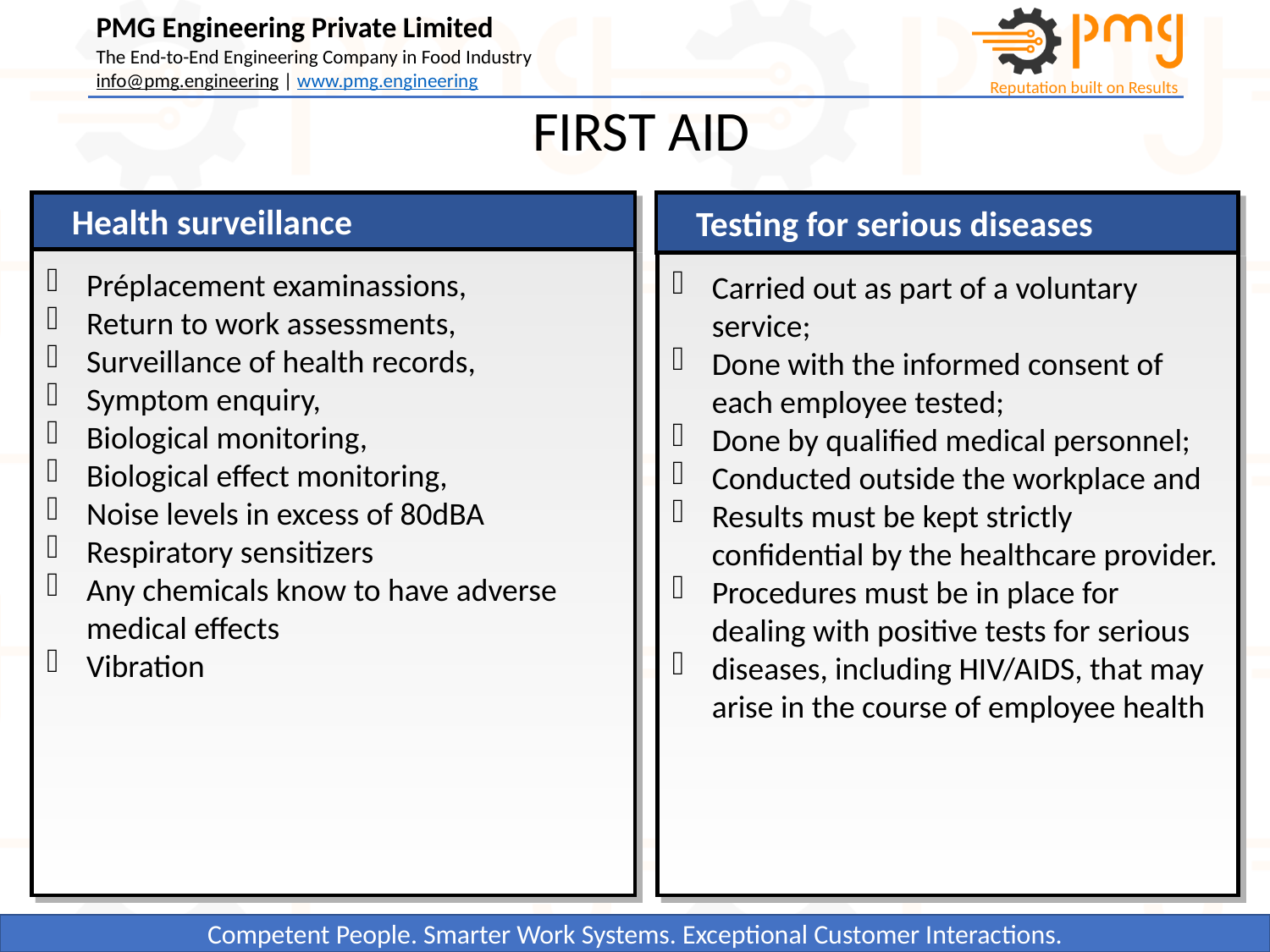

FIRST AID
Health surveillance
Testing for serious diseases
Préplacement examinassions,
Return to work assessments,
Surveillance of health records,
Symptom enquiry,
Biological monitoring,
Biological effect monitoring,
Noise levels in excess of 80dBA
Respiratory sensitizers
Any chemicals know to have adverse medical effects
Vibration

Carried out as part of a voluntary service;
Done with the informed consent of each employee tested;
Done by qualified medical personnel;
Conducted outside the workplace and
Results must be kept strictly confidential by the healthcare provider.
Procedures must be in place for dealing with positive tests for serious
diseases, including HIV/AIDS, that may arise in the course of employee health